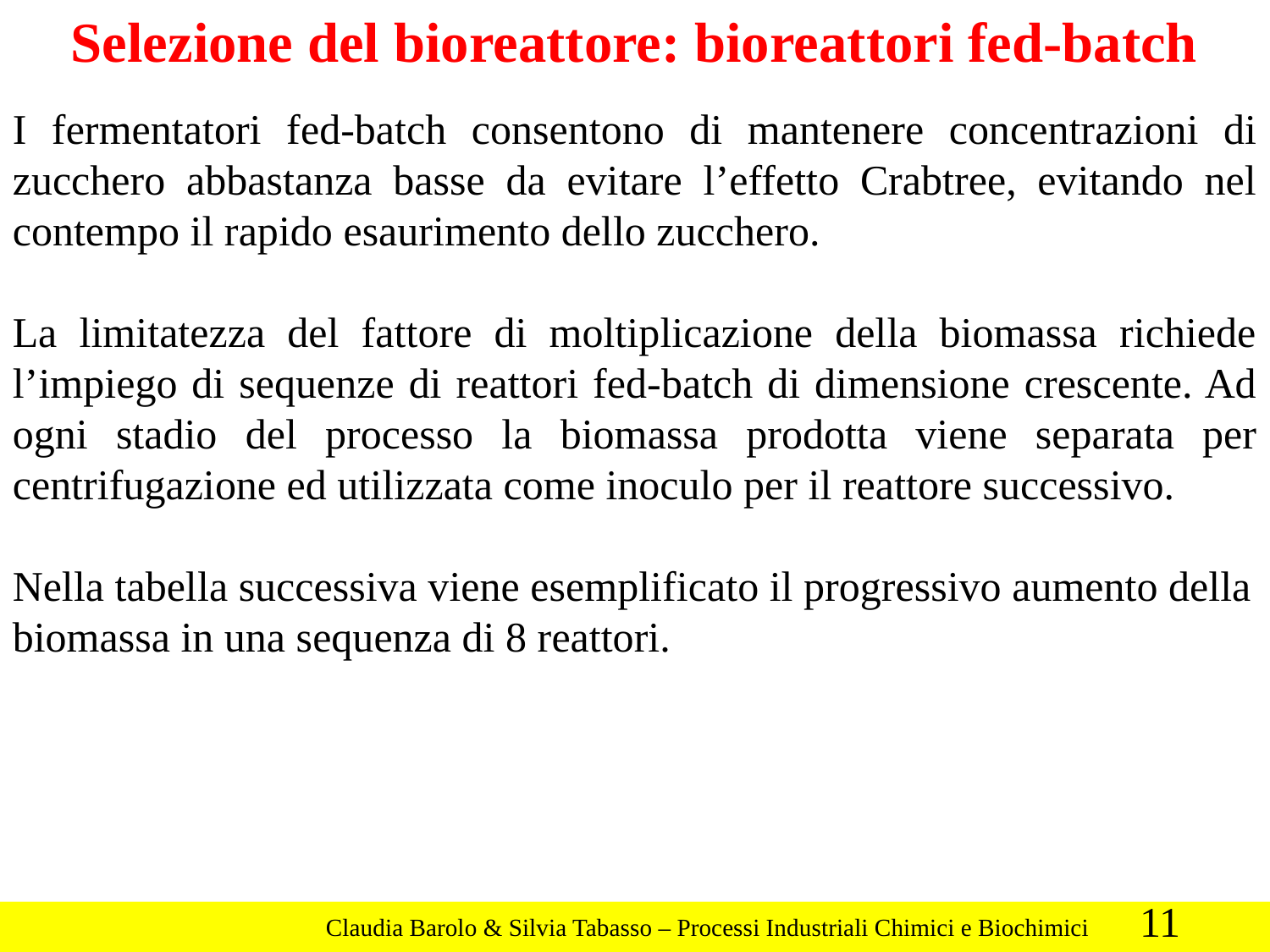

Selezione del bioreattore: bioreattori fed-batch

I fermentatori fed-batch consentono di mantenere concentrazioni di zucchero abbastanza basse da evitare l’effetto Crabtree, evitando nel contempo il rapido esaurimento dello zucchero.

La limitatezza del fattore di moltiplicazione della biomassa richiede l’impiego di sequenze di reattori fed-batch di dimensione crescente. Ad ogni stadio del processo la biomassa prodotta viene separata per centrifugazione ed utilizzata come inoculo per il reattore successivo.

Nella tabella successiva viene esemplificato il progressivo aumento della biomassa in una sequenza di 8 reattori.

11